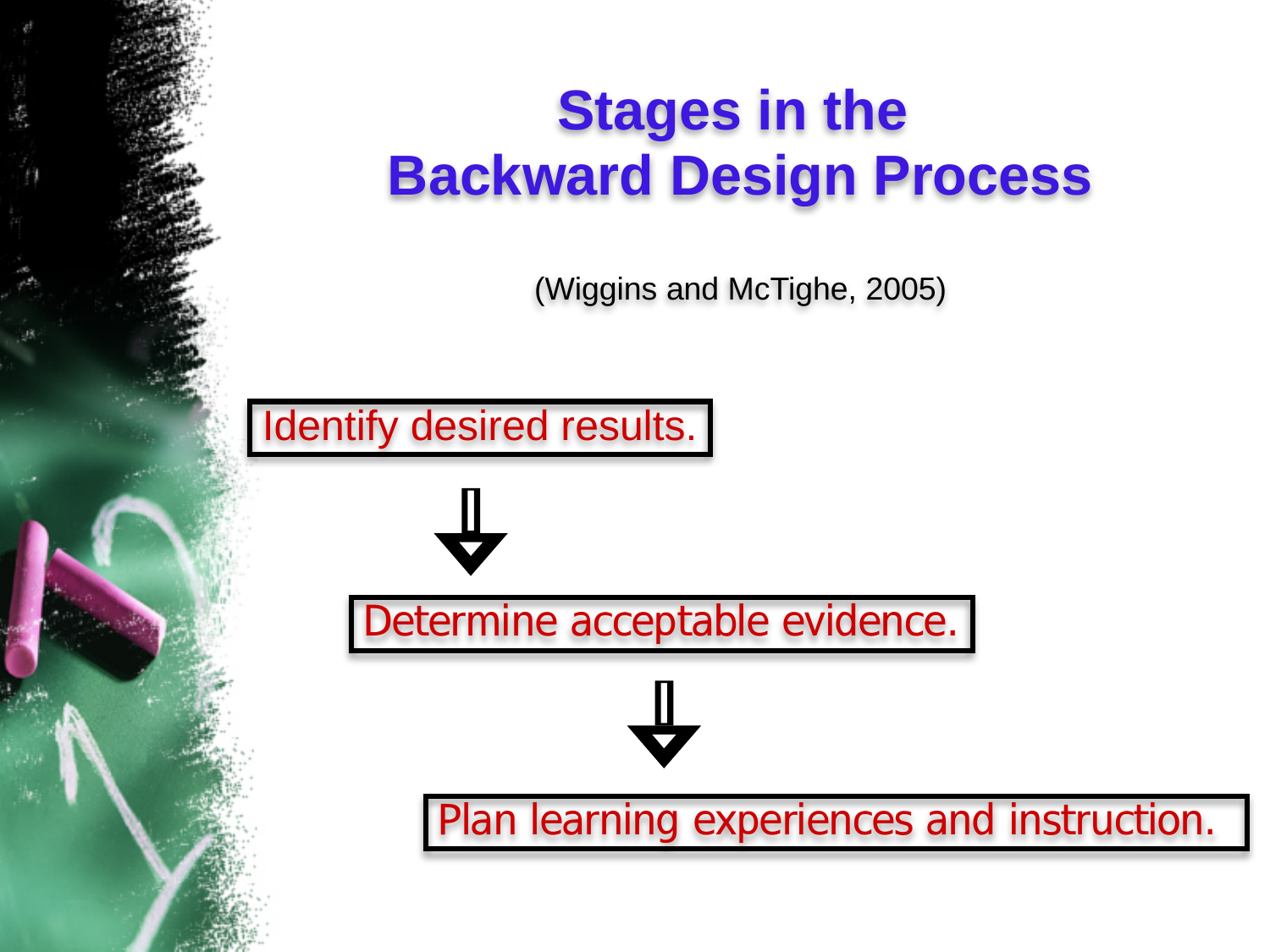

Stages in the
Backward Design Process

(Wiggins and McTighe, 2005)
Identify desired results.

Determine acceptable evidence.

Plan learning experiences and instruction.